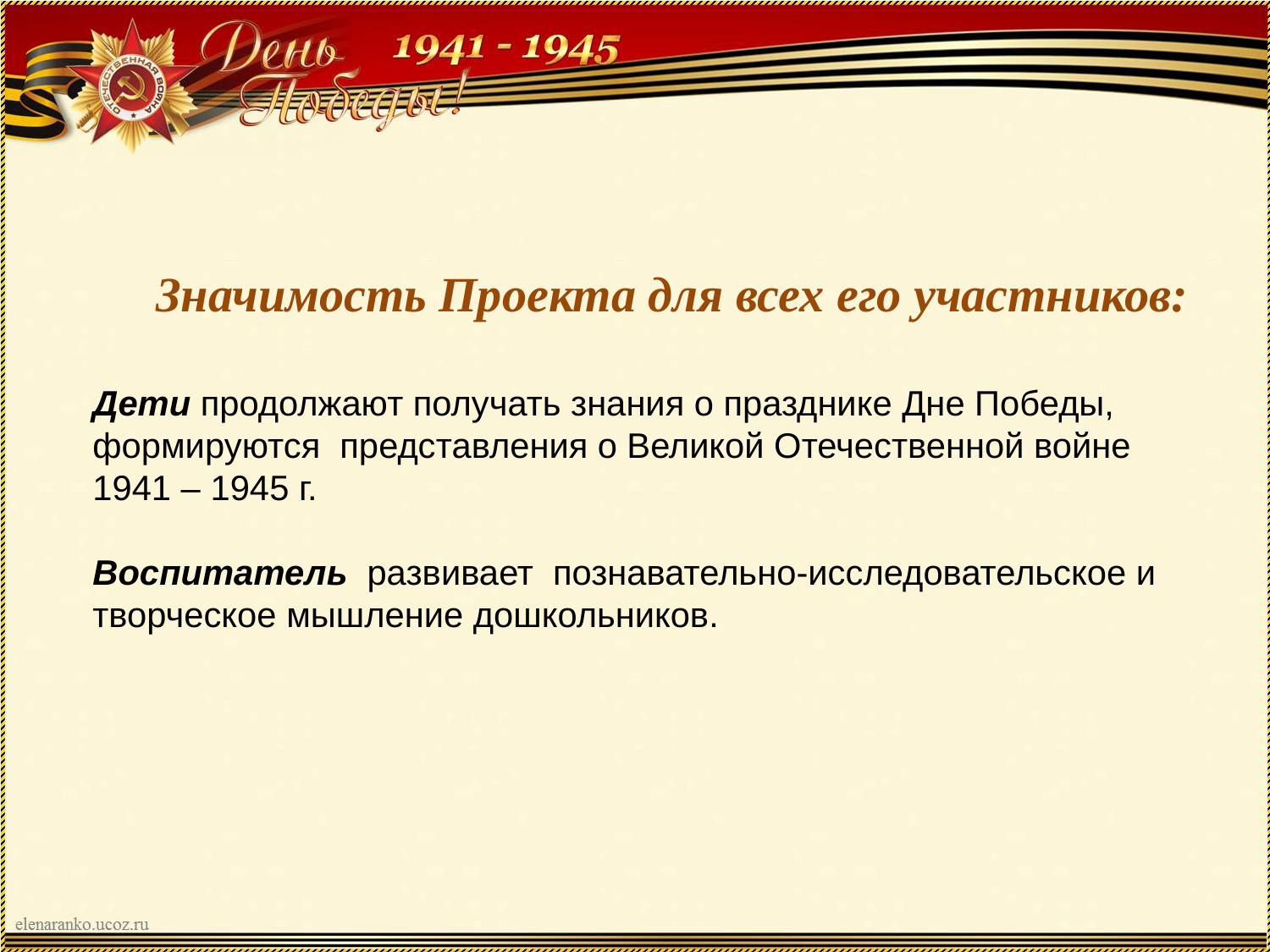

Значимость Проекта для всех его участников:
Дети продолжают получать знания о празднике Дне Победы, формируются  представления о Великой Отечественной войне 1941 – 1945 г.
Воспитатель  развивает  познавательно-исследовательское и творческое мышление дошкольников.